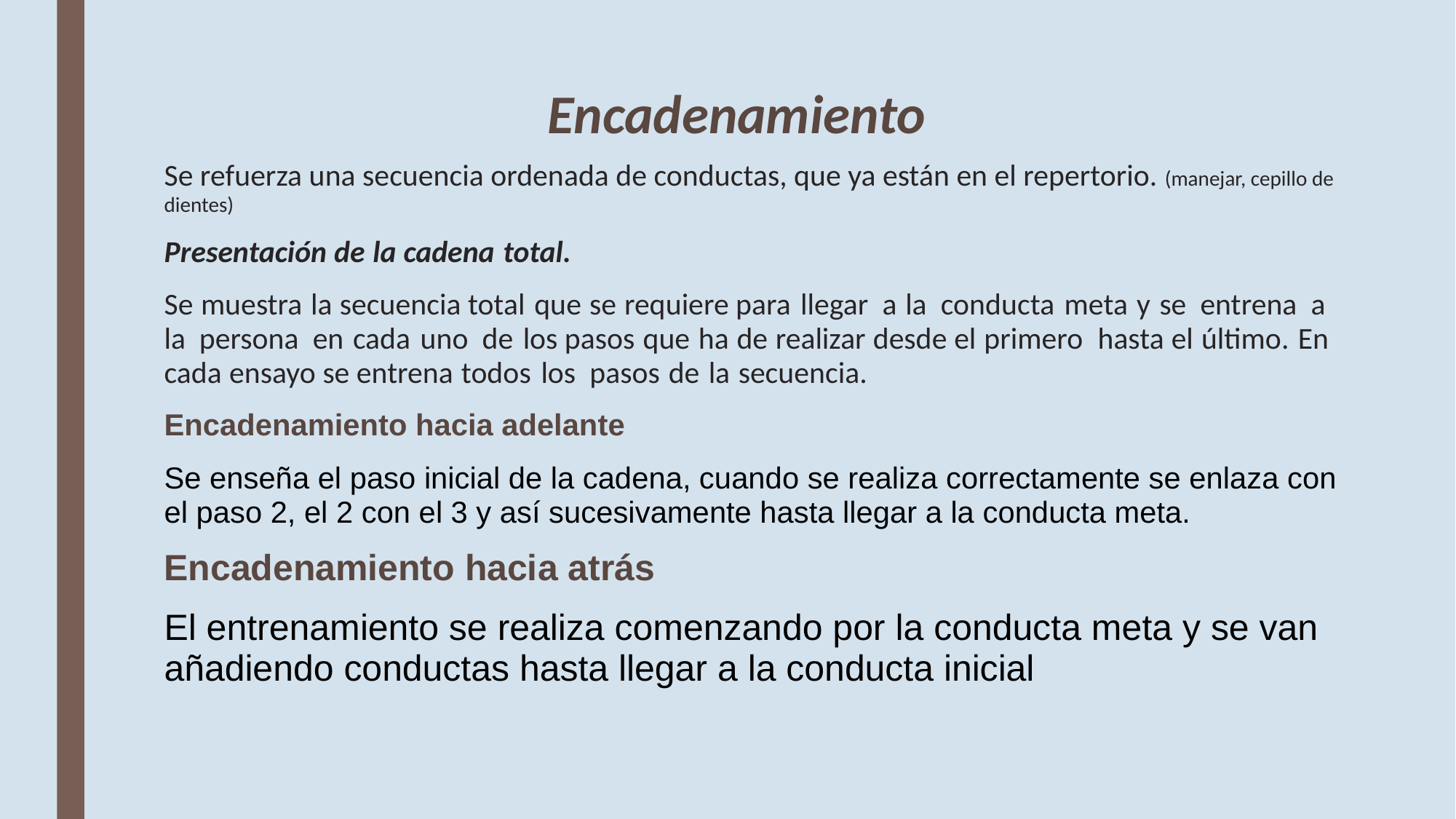

# Encadenamiento
Se refuerza una secuencia ordenada de conductas, que ya están en el repertorio. (manejar, cepillo de dientes)
Presentación de la cadena total.
Se muestra la secuencia total que se requiere para llegar  a la  conducta meta y se  entrena  a  la  persona  en cada uno  de los pasos que ha de realizar desde el primero  hasta el último. En cada ensayo se entrena todos los  pasos de la secuencia.
Encadenamiento hacia adelante
Se enseña el paso inicial de la cadena, cuando se realiza correctamente se enlaza con el paso 2, el 2 con el 3 y así sucesivamente hasta llegar a la conducta meta.
Encadenamiento hacia atrás
El entrenamiento se realiza comenzando por la conducta meta y se van añadiendo conductas hasta llegar a la conducta inicial